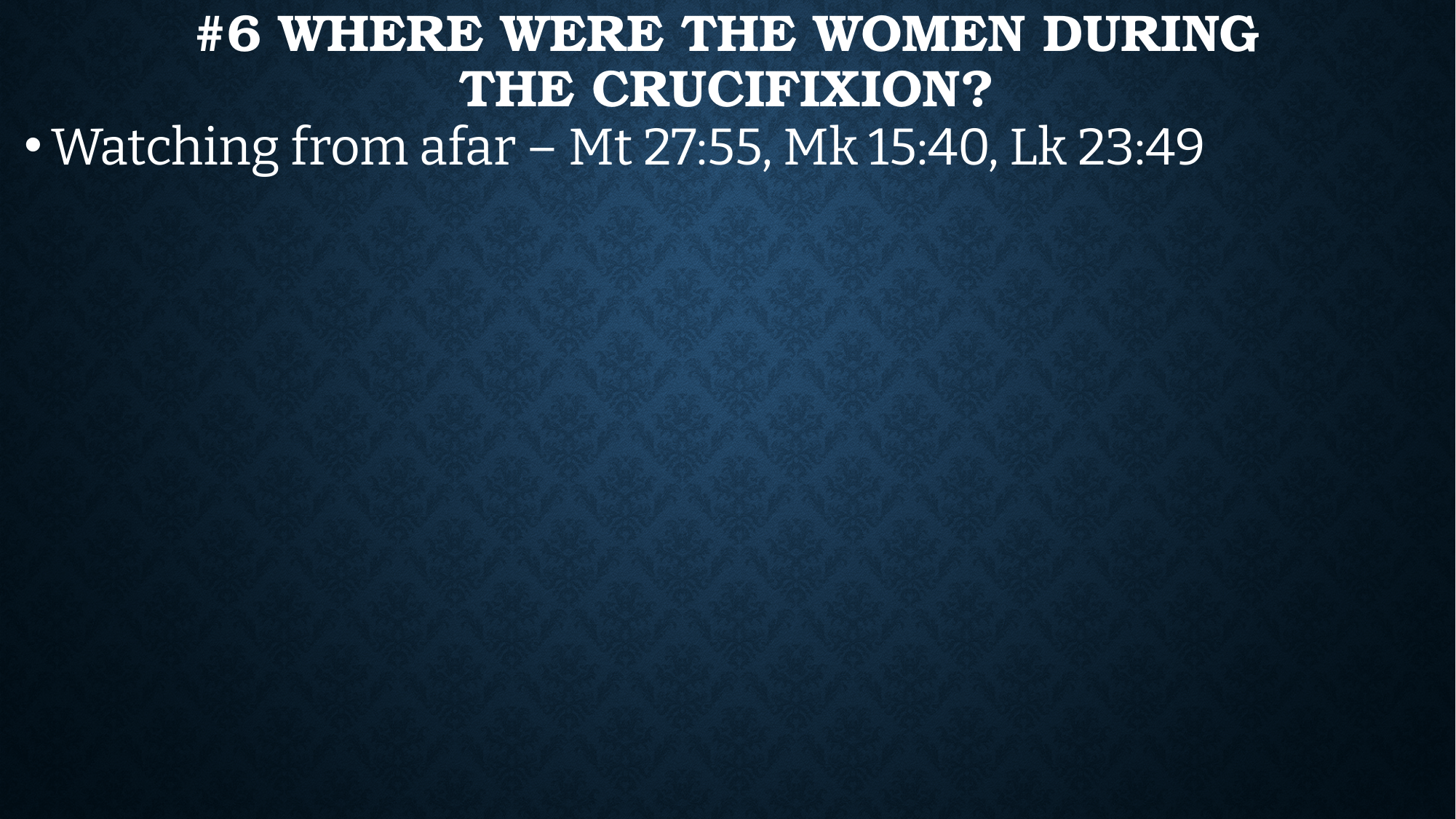

# #6 Where were the women during the crucifixion?
Watching from afar – Mt 27:55, Mk 15:40, Lk 23:49